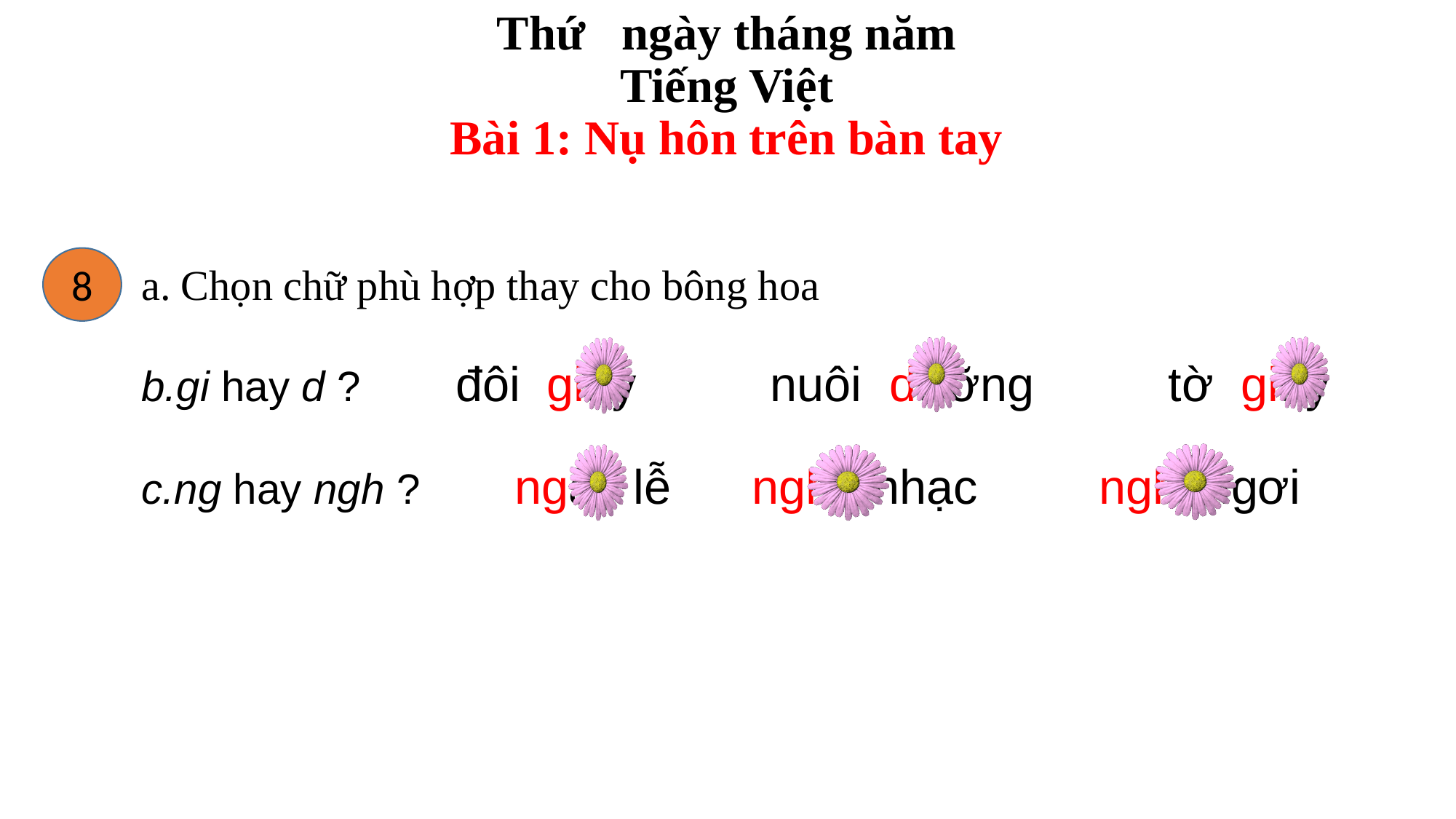

Thứ   ngày tháng năm
Tiếng Việt
Bài 1: Nụ hôn trên bàn tay
 Chọn chữ phù hợp thay cho bông hoa
gi hay d ?        đôi  giày          nuôi  dưỡng          tờ  giấy
ng hay ngh ?        ngày lễ      nghe nhạc         nghỉ ngơi
8